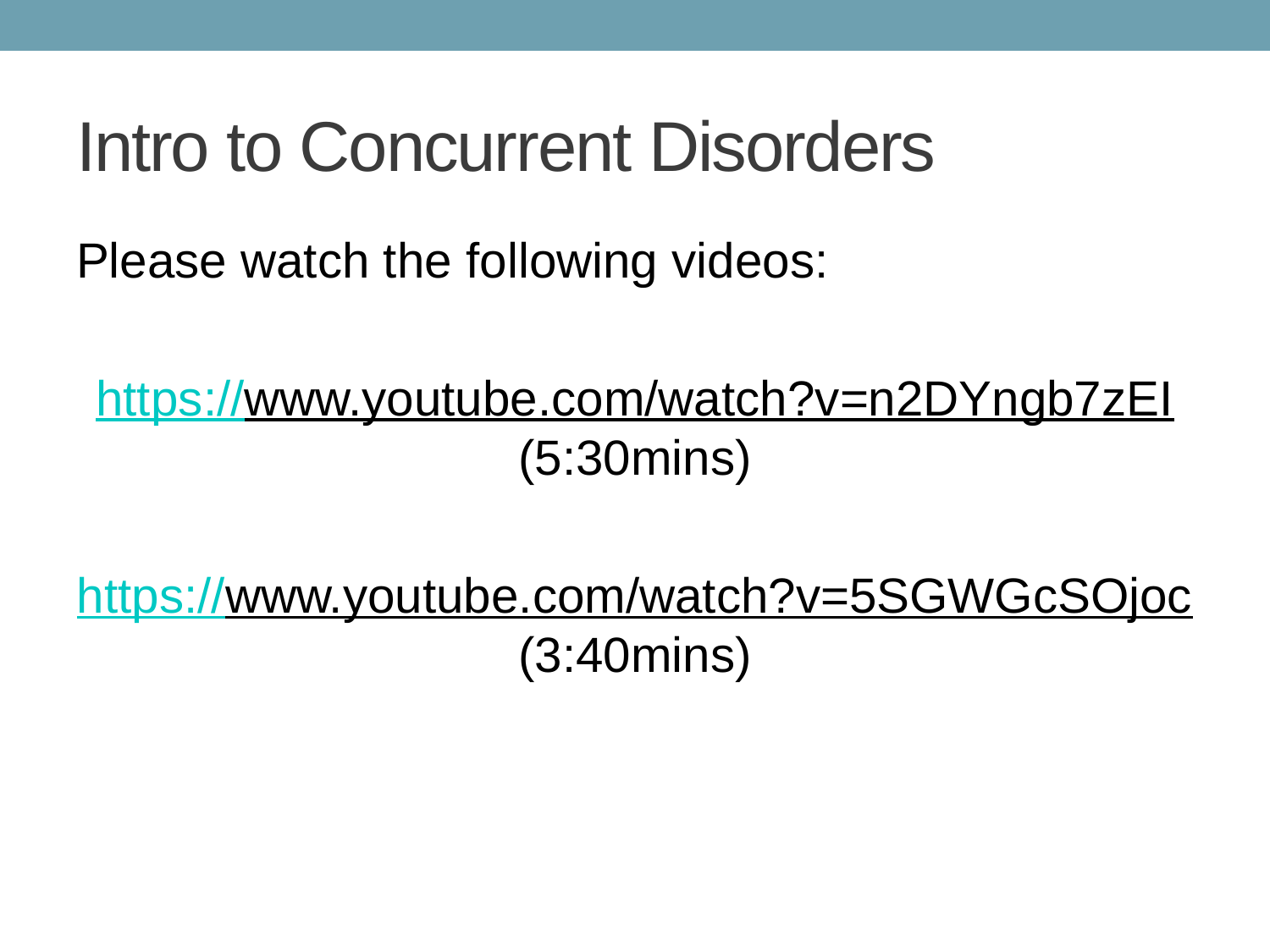

# Intro to Concurrent Disorders
Please watch the following videos:

https://www.youtube.com/watch?v=n2DYngb7zEI (5:30mins)

https://www.youtube.com/watch?v=5SGWGcSOjoc (3:40mins)